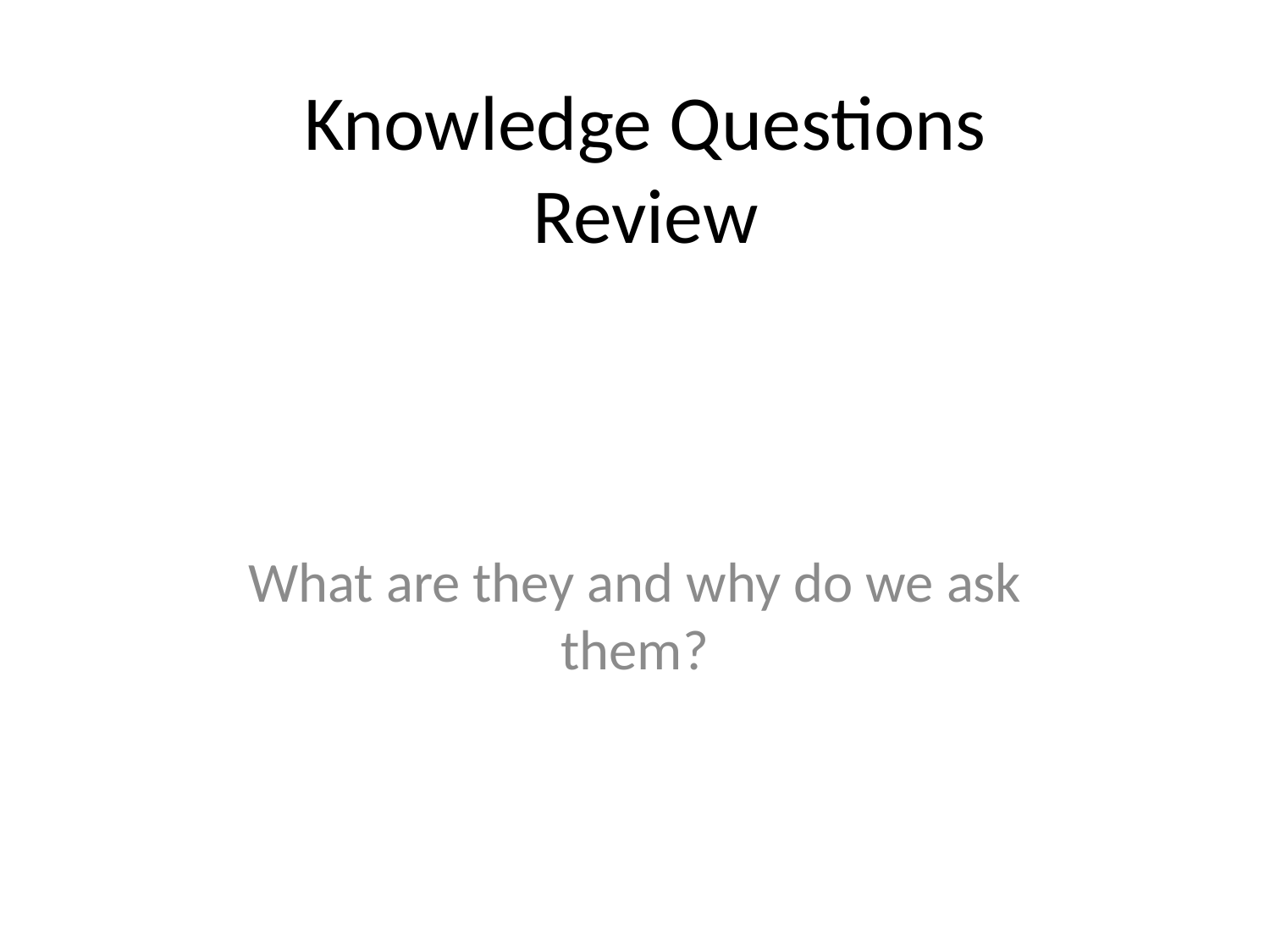

# Knowledge Questions Review
What are they and why do we ask them?